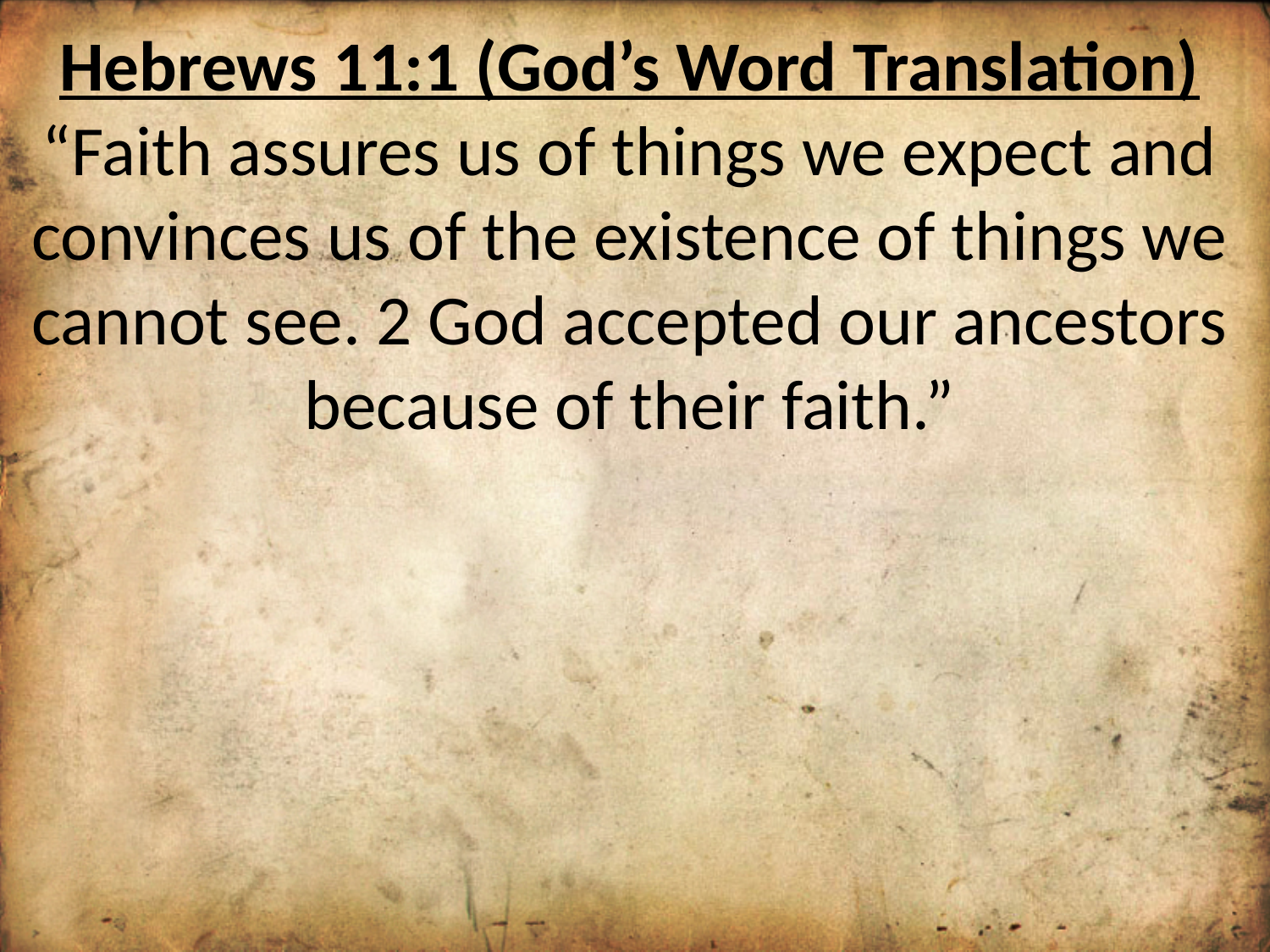

Hebrews 11:1 (God’s Word Translation)
“Faith assures us of things we expect and convinces us of the existence of things we cannot see. 2 God accepted our ancestors because of their faith.”